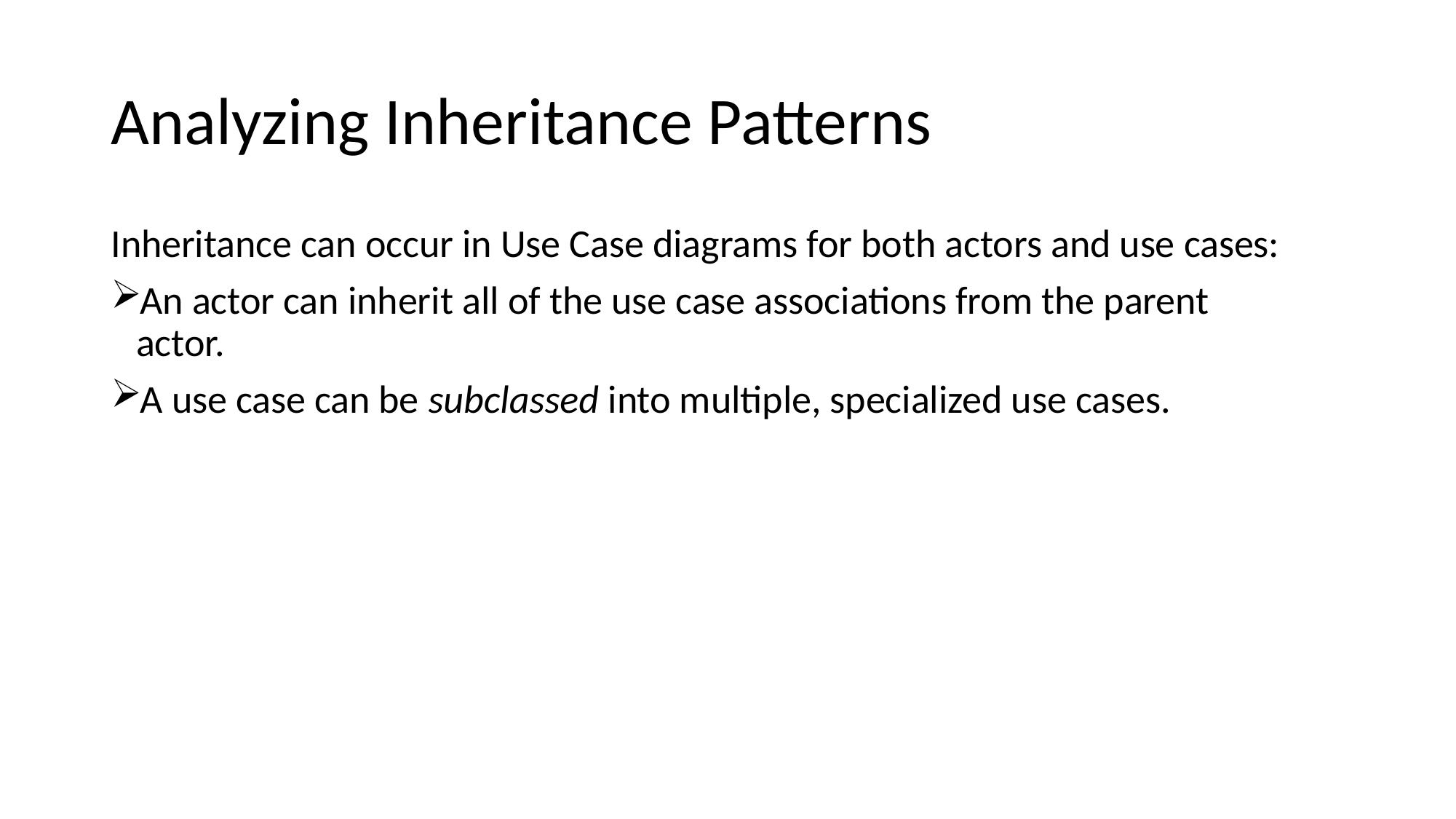

# Analyzing Inheritance Patterns
Inheritance can occur in Use Case diagrams for both actors and use cases:
An actor can inherit all of the use case associations from the parent actor.
A use case can be subclassed into multiple, specialized use cases.